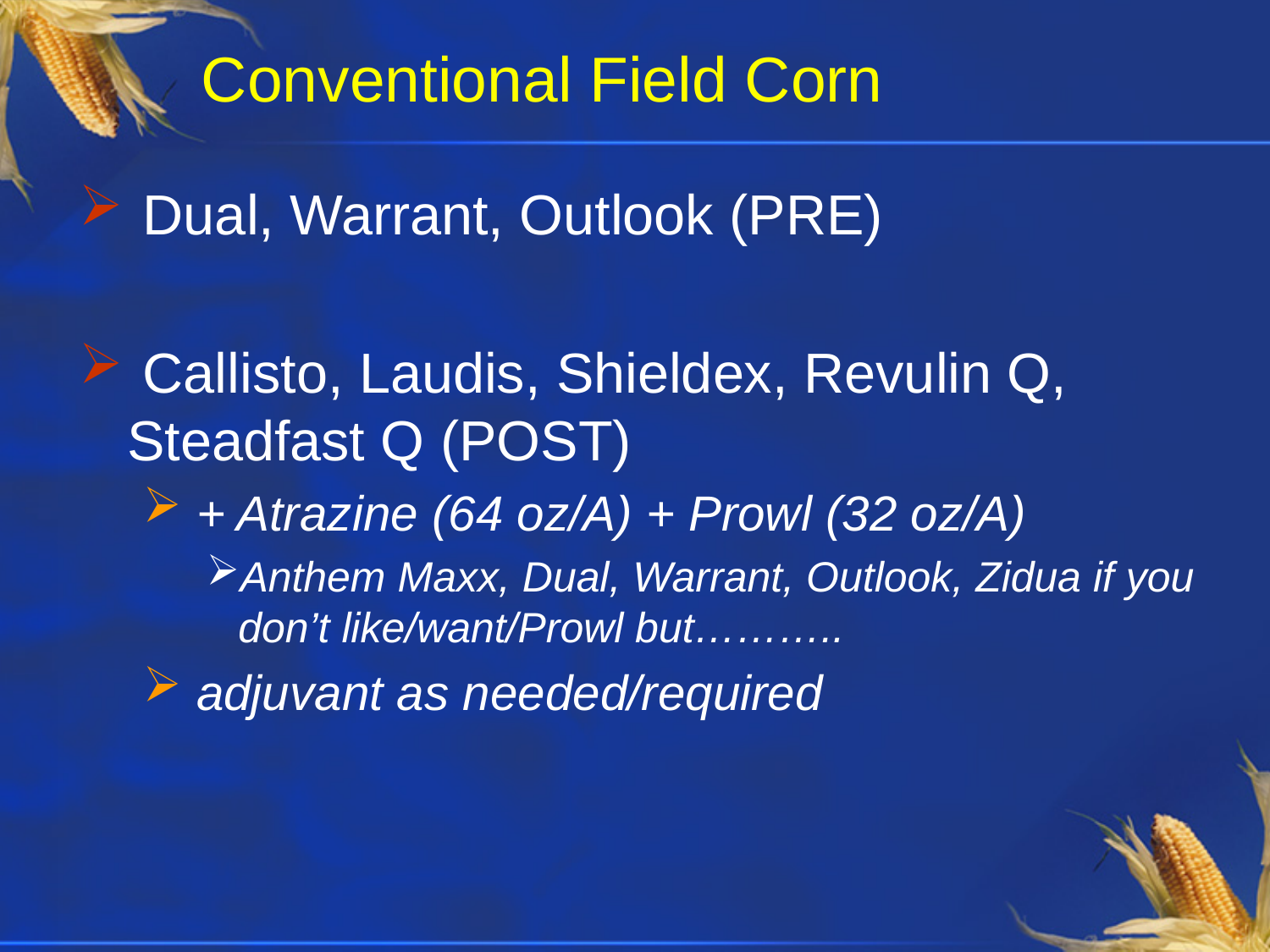

# Conventional Field Corn
 Dual, Warrant, Outlook (PRE)

 Callisto, Laudis, Shieldex, Revulin Q, Steadfast Q (POST)
 + Atrazine (64 oz/A) + Prowl (32 oz/A)
Anthem Maxx, Dual, Warrant, Outlook, Zidua if you don’t like/want/Prowl but………..
 adjuvant as needed/required